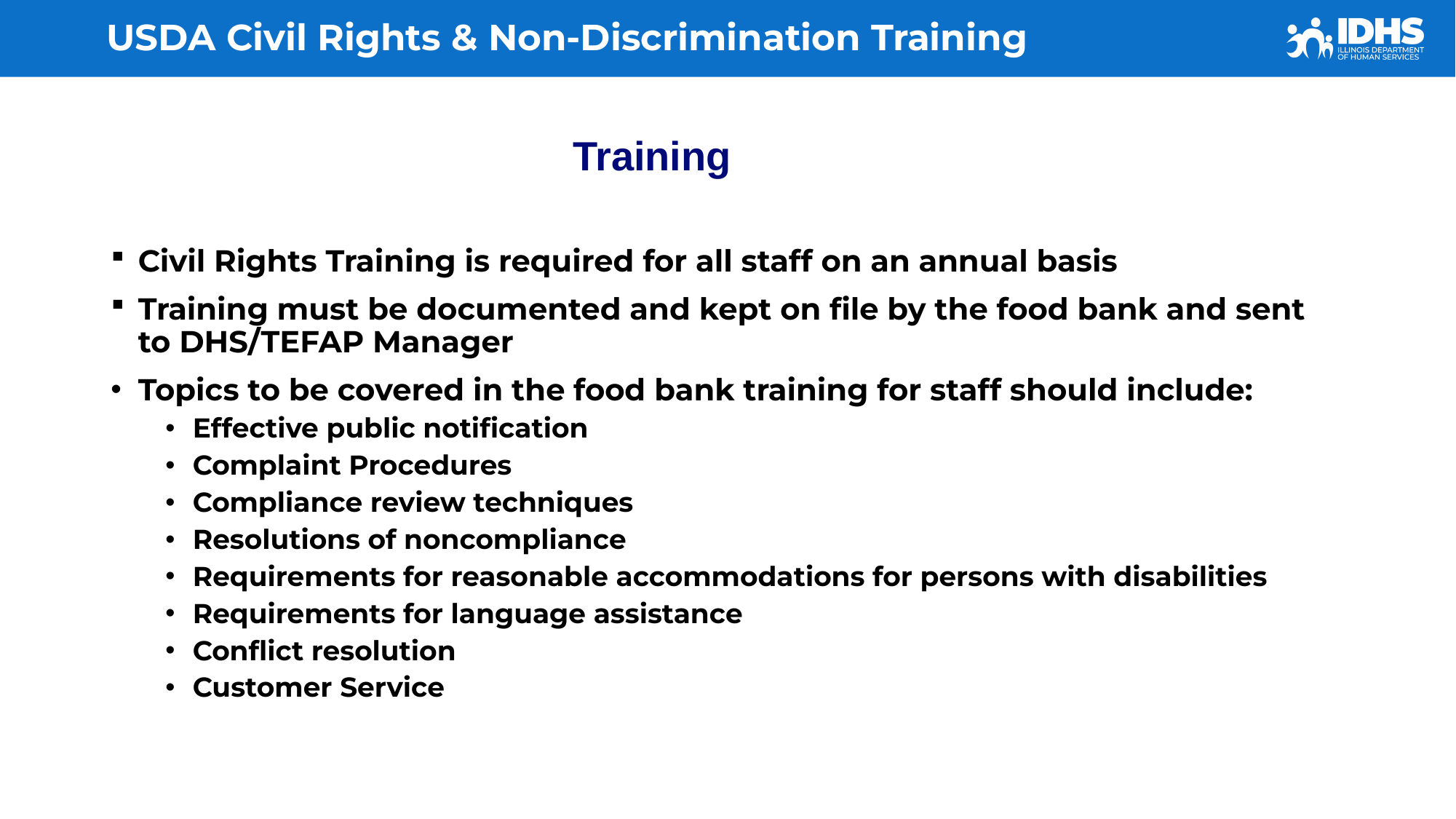

# USDA Civil Rights & Non-Discrimination Training
                                         Training
Civil Rights Training is required for all staff on an annual basis
Training must be documented and kept on file by the food bank and sent to DHS/TEFAP Manager
Topics to be covered in the food bank training for staff should include:
Effective public notification
Complaint Procedures
Compliance review techniques
Resolutions of noncompliance
Requirements for reasonable accommodations for persons with disabilities
Requirements for language assistance
Conflict resolution
Customer Service